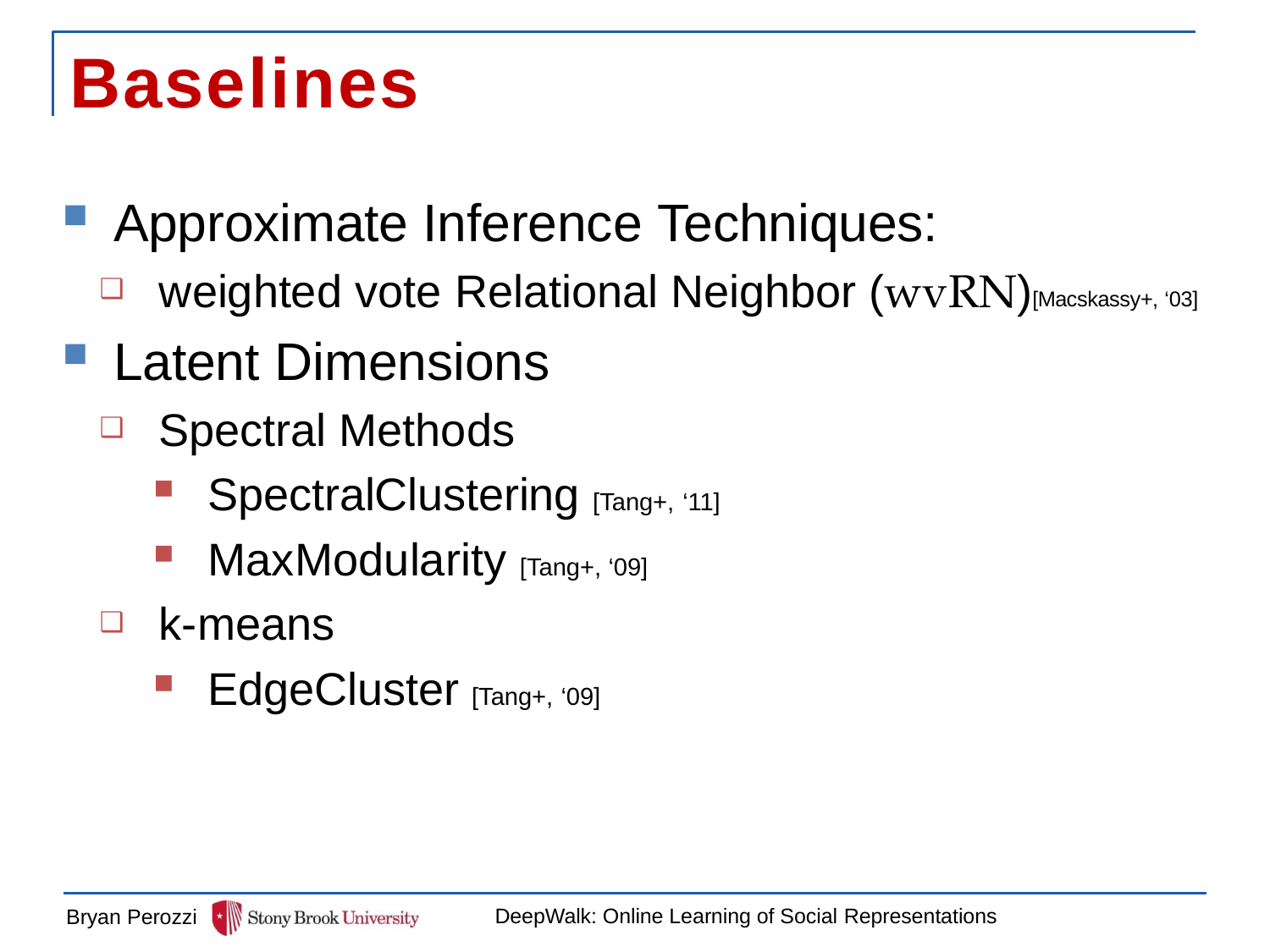

# Baselines
Approximate Inference Techniques:
weighted vote Relational Neighbor (wvRN)[Macskassy+, ‘03]
Latent Dimensions
Spectral Methods
SpectralClustering [Tang+, ‘11]
MaxModularity [Tang+, ‘09]
k-means
EdgeCluster [Tang+, ‘09]
DeepWalk: Online Learning of Social Representations
Bryan Perozzi